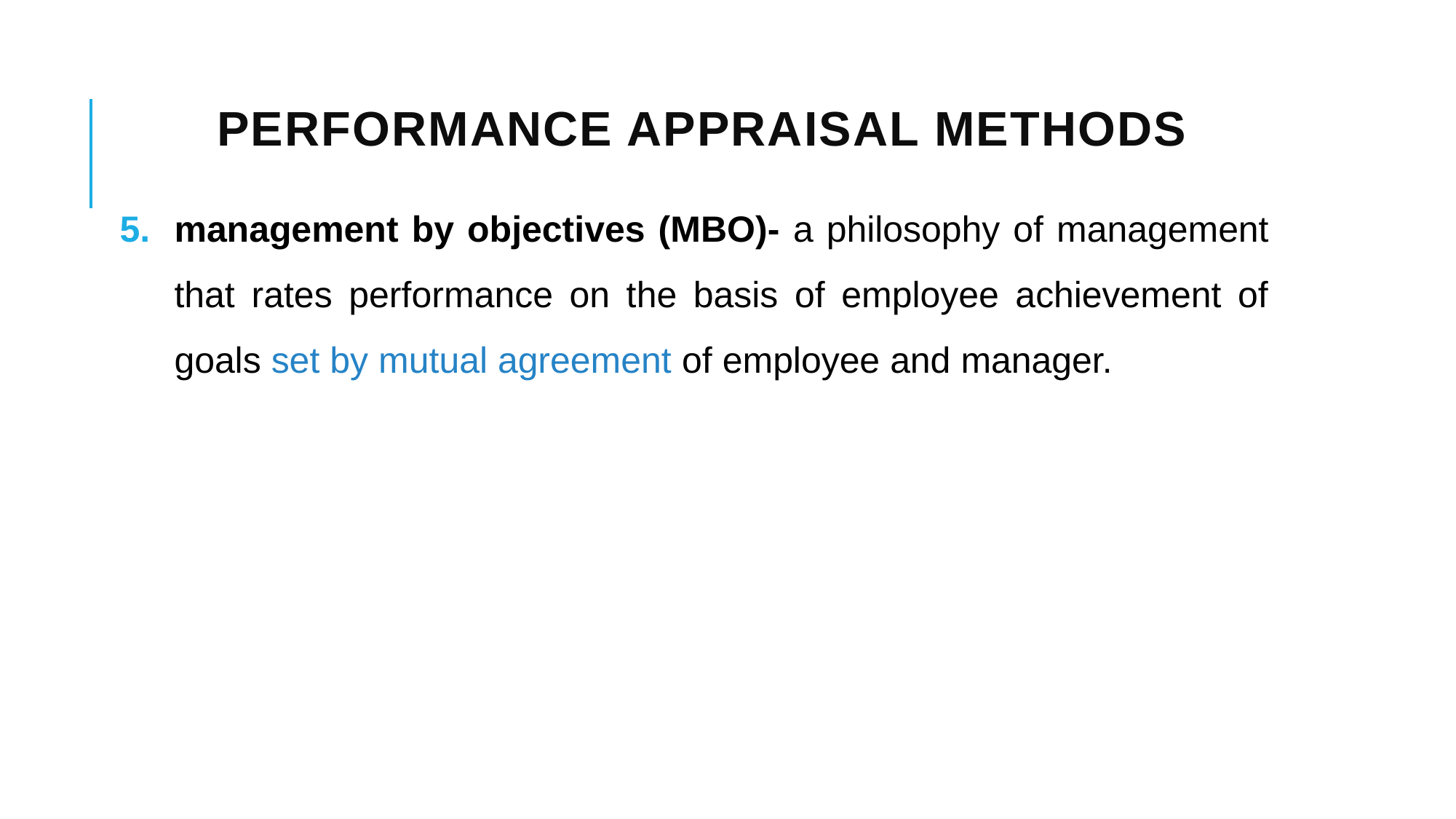

# Performance appraisal methods
management by objectives (MBO)- a philosophy of management that rates performance on the basis of employee achievement of goals set by mutual agreement of employee and manager.